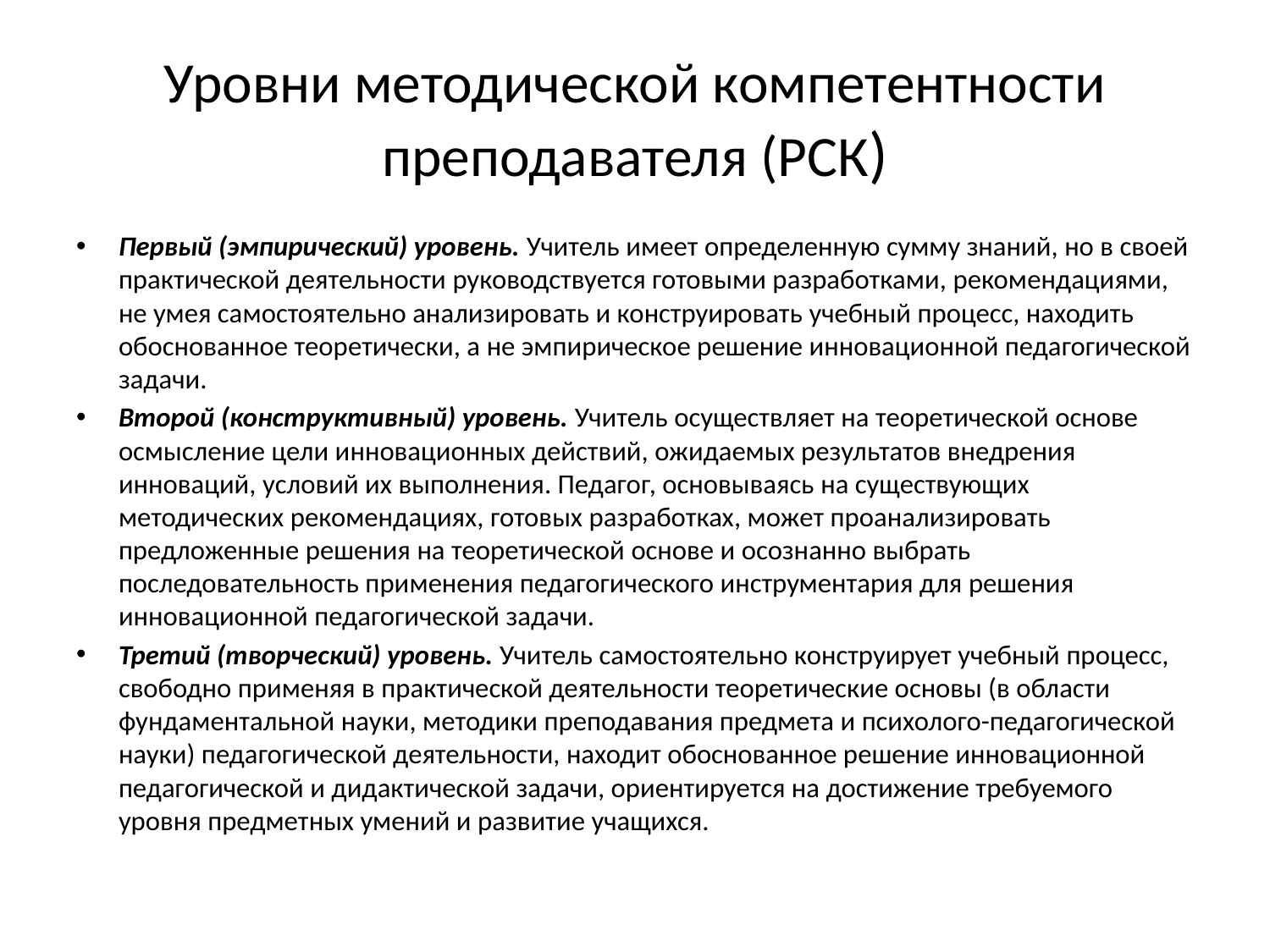

# Уровни методической компетентности преподавателя (РСК)
Первый (эмпирический) уровень. Учитель имеет определенную сумму знаний, но в своей практической деятельности руководствуется готовыми разработками, рекомендациями, не умея самостоятельно анализировать и конструировать учебный процесс, находить обоснованное теоретически, а не эмпирическое решение инновационной педагогической задачи.
Второй (конструктивный) уровень. Учитель осуществляет на теоретической основе осмысление цели инновационных действий, ожидаемых результатов внедрения инноваций, условий их выполнения. Педагог, основываясь на существующих методических рекомендациях, готовых разработках, может проанализировать предложенные решения на теоретической основе и осознанно выбрать последовательность применения педагогического инструментария для решения инновационной педагогической задачи.
Третий (творческий) уровень. Учитель самостоятельно конструирует учебный процесс, свободно применяя в практической деятельности теоретические основы (в области фундаментальной науки, методики преподавания предмета и психолого-педагогической науки) педагогической деятельности, находит обоснованное решение инновационной педагогической и дидактической задачи, ориентируется на достижение требуемого уровня предметных умений и развитие учащихся.